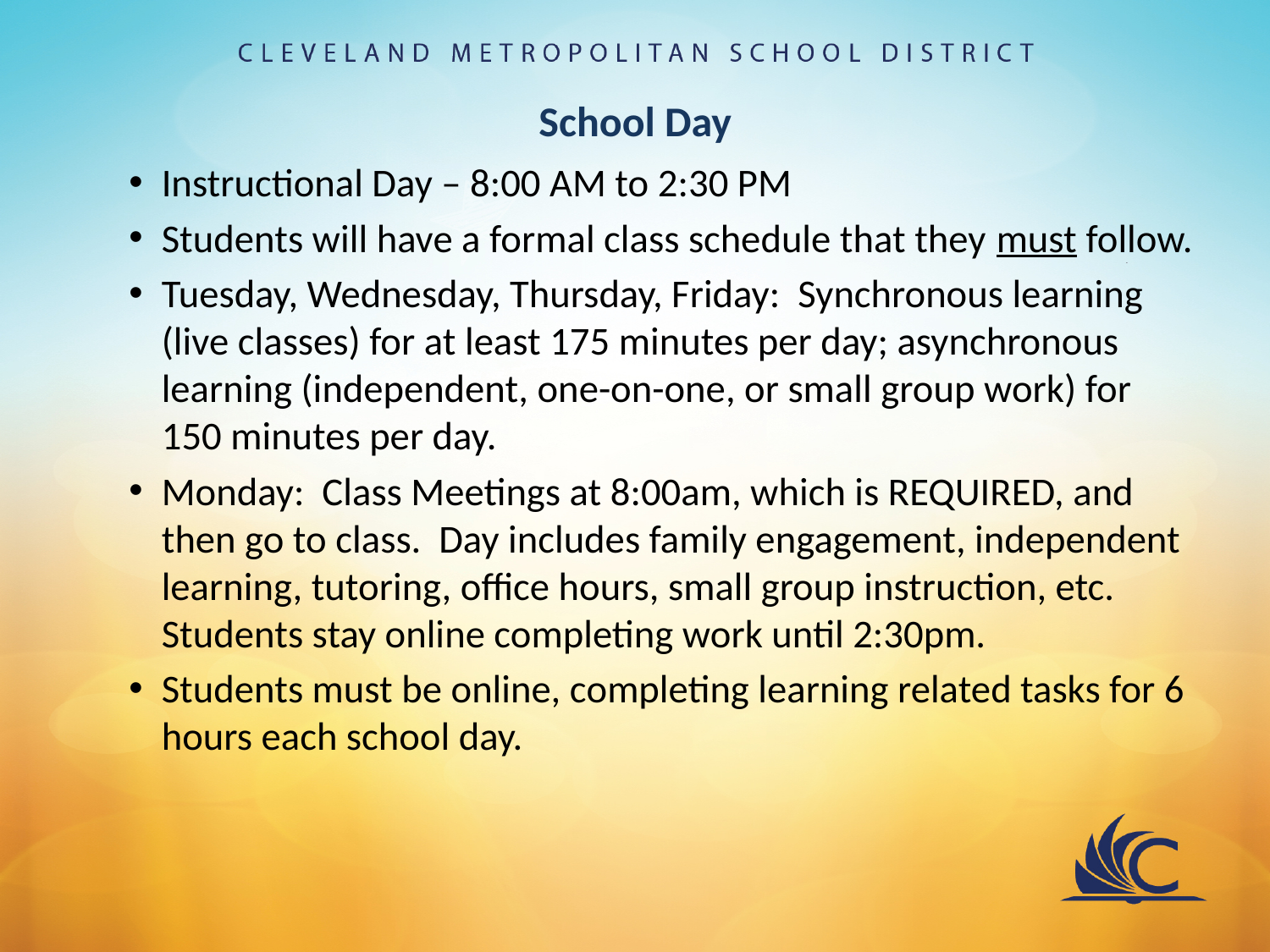

# School Day
Instructional Day – 8:00 AM to 2:30 PM
Students will have a formal class schedule that they must follow.
Tuesday, Wednesday, Thursday, Friday:  Synchronous learning (live classes) for at least 175 minutes per day; asynchronous learning (independent, one-on-one, or small group work) for 150 minutes per day.
Monday:  Class Meetings at 8:00am, which is REQUIRED, and then go to class.  Day includes family engagement, independent learning, tutoring, office hours, small group instruction, etc.  Students stay online completing work until 2:30pm.
Students must be online, completing learning related tasks for 6 hours each school day.